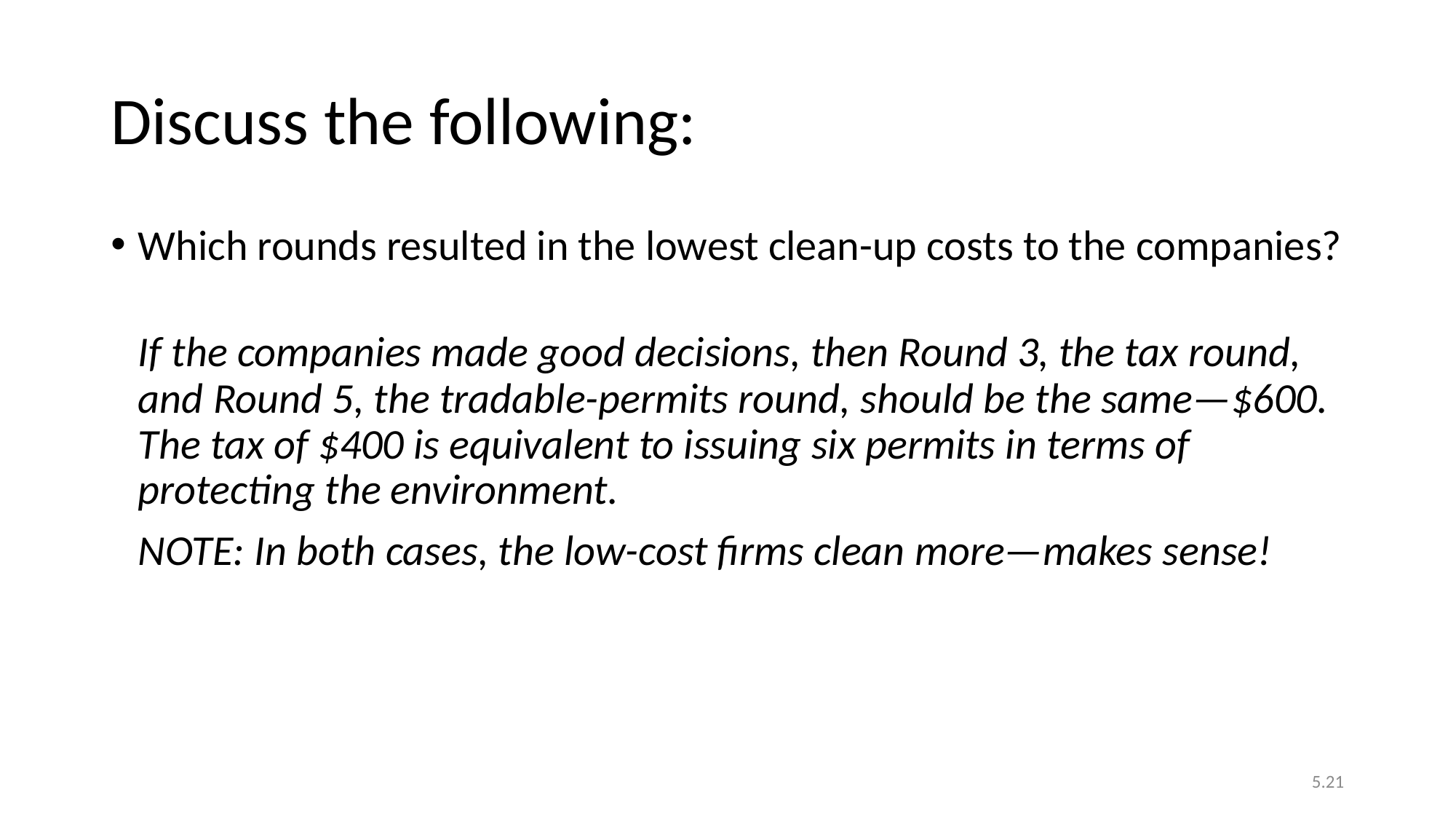

# Discuss the following:
Which rounds resulted in the lowest clean-up costs to the companies?
If the companies made good decisions, then Round 3, the tax round, and Round 5, the tradable-permits round, should be the same—$600. The tax of $400 is equivalent to issuing six permits in terms of protecting the environment.
NOTE: In both cases, the low-cost firms clean more—makes sense!

5.21